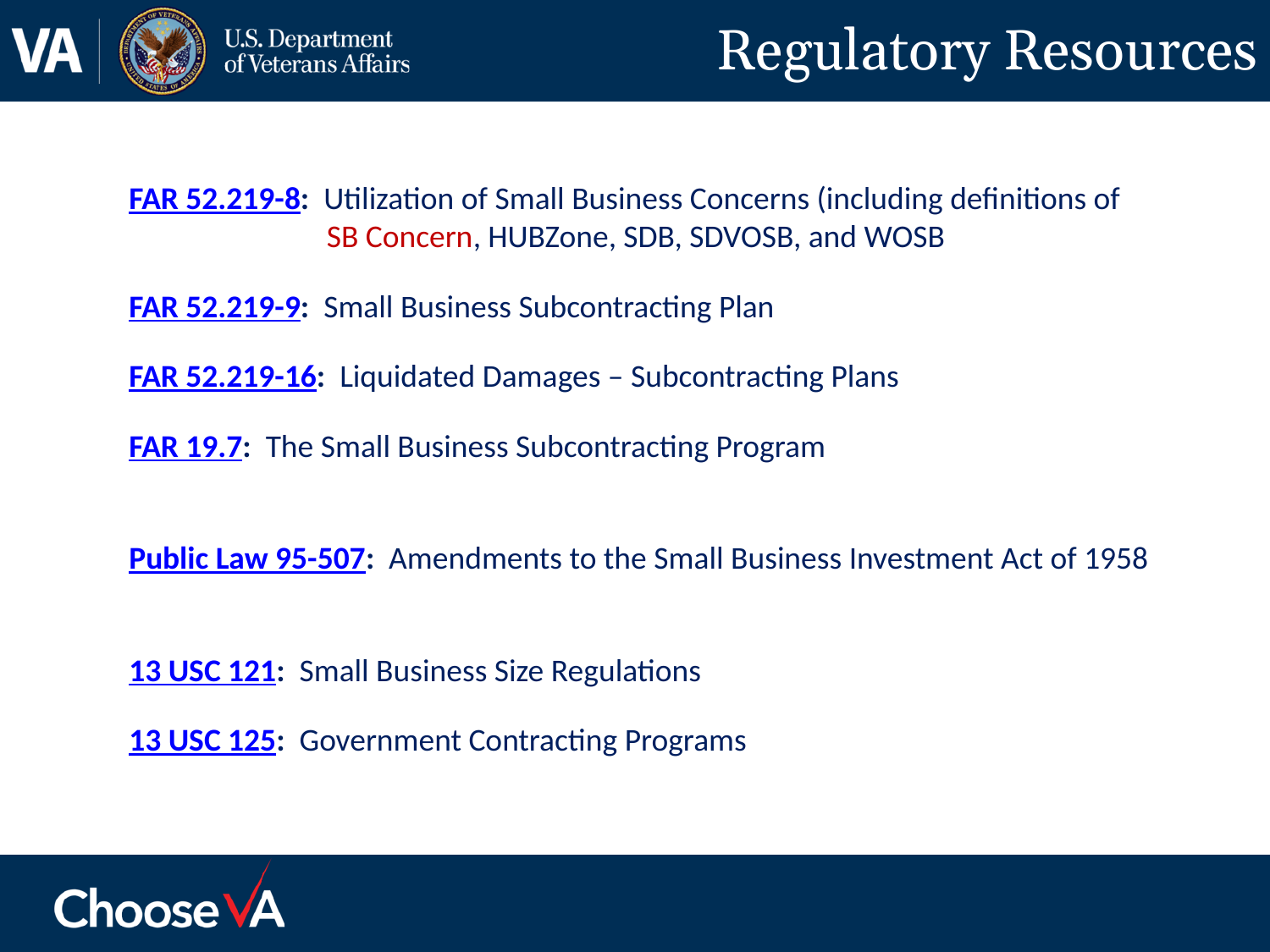

# Regulatory Resources
FAR 52.219-8:  Utilization of Small Business Concerns (including definitions of
 SB Concern, HUBZone, SDB, SDVOSB, and WOSB
FAR 52.219-9:  Small Business Subcontracting Plan
FAR 52.219-16:  Liquidated Damages – Subcontracting Plans
FAR 19.7:  The Small Business Subcontracting Program
Public Law 95-507:  Amendments to the Small Business Investment Act of 1958
13 USC 121:  Small Business Size Regulations
13 USC 125:  Government Contracting Programs